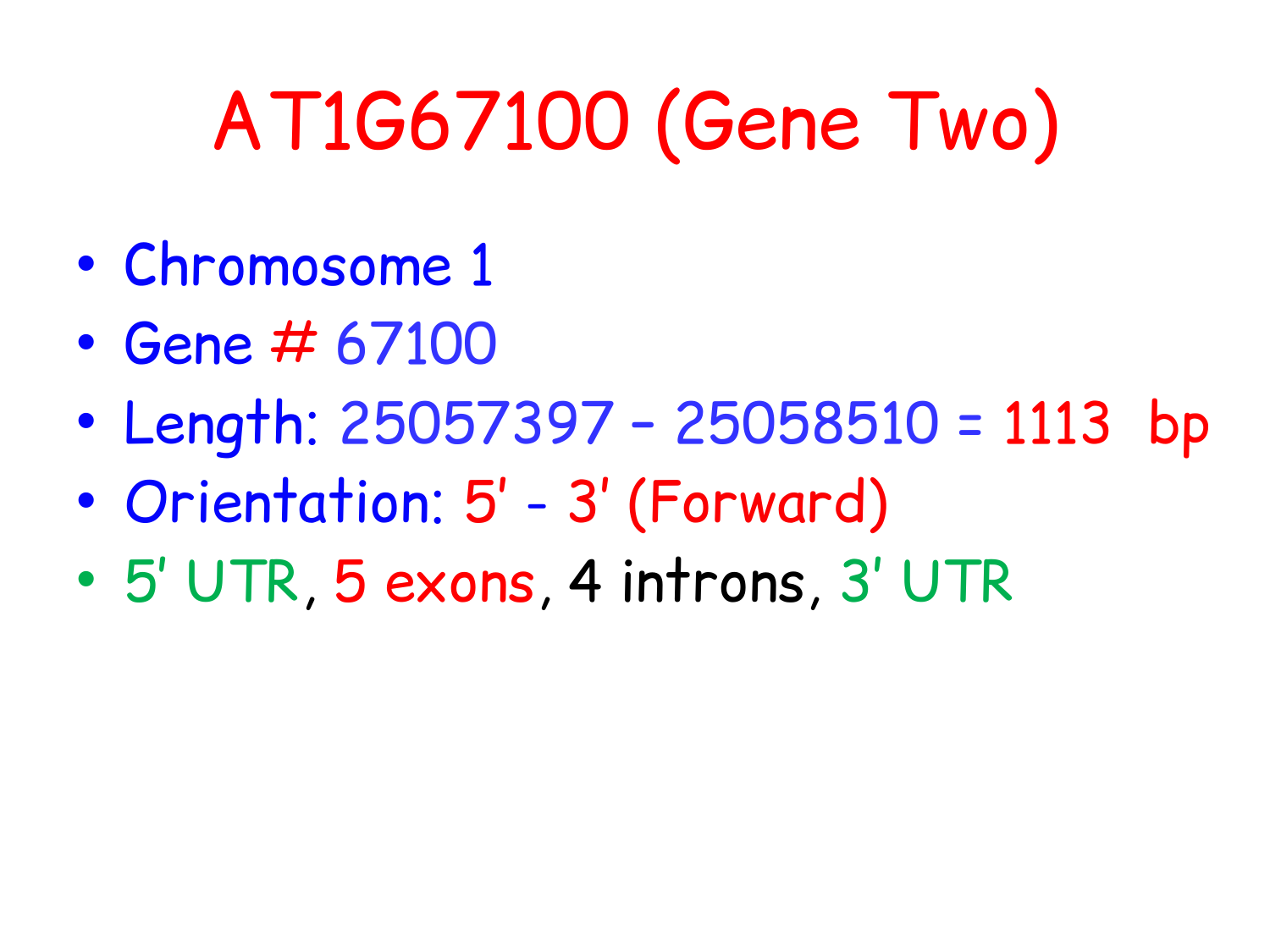

# AT1G67100 (Gene Two)
Chromosome 1
Gene # 67100
Length: 25057397 – 25058510 = 1113  bp
Orientation: 5’ - 3’ (Forward)
5’ UTR, 5 exons, 4 introns, 3’ UTR